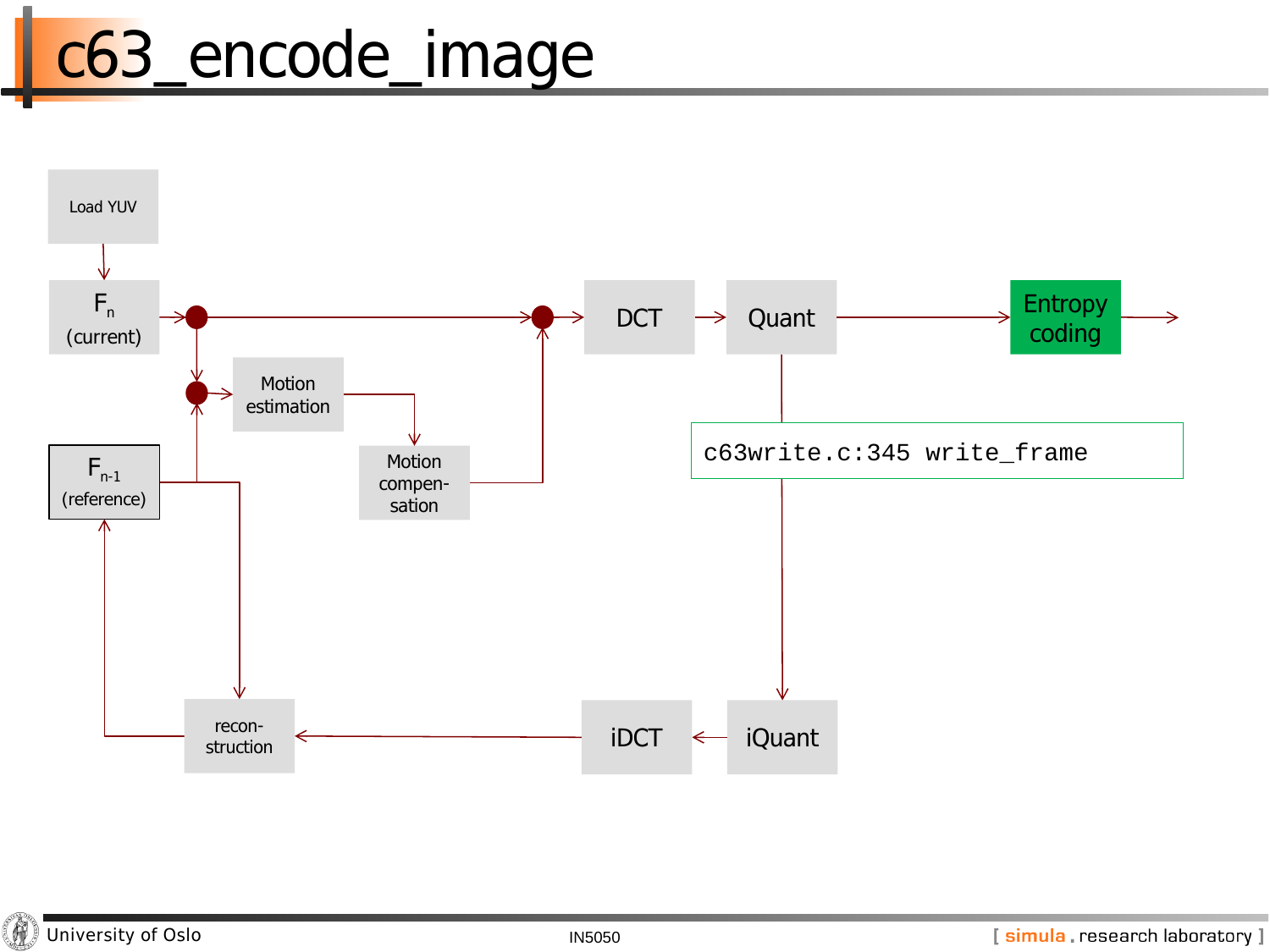

# c63_encode_image
Load YUV
Fn
(current)
DCT
Quant
Entropy coding

Motion estimation

c63write.c:345 write_frame
Fn-1
(reference)
Motion compen-sation
recon-struction
iQuant
iDCT